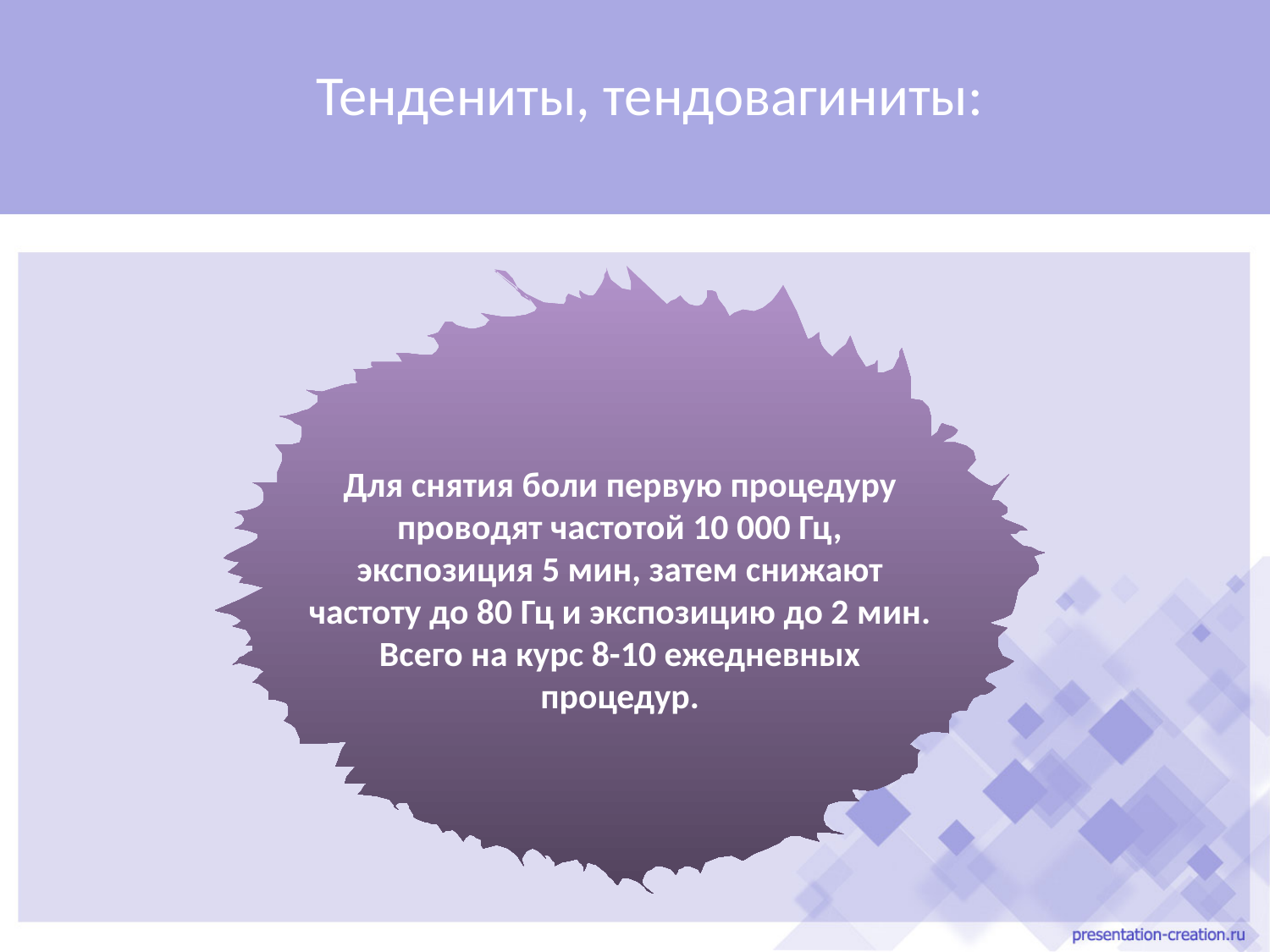

# Тендениты, тендовагиниты:

Для снятия боли первую процедуру проводят частотой 10 000 Гц, экспозиция 5 мин, затем снижают частоту до 80 Гц и экспозицию до 2 мин. Всего на курс 8-10 ежедневных процедур.